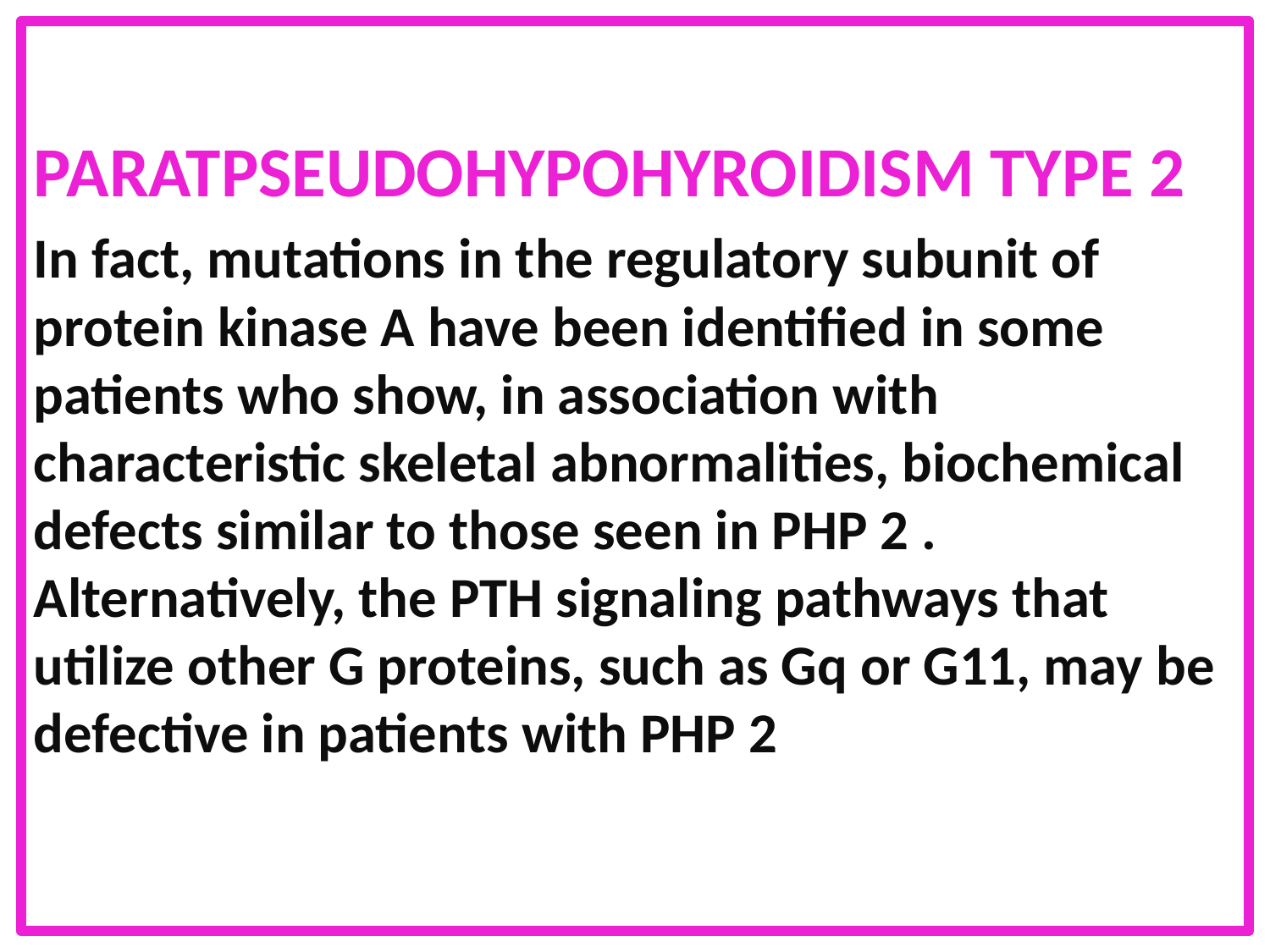

PARATPSEUDOHYPOHYROIDISM TYPE 2
In fact, mutations in the regulatory subunit of protein kinase A have been identified in some patients who show, in association with characteristic skeletal abnormalities, biochemical defects similar to those seen in PHP 2 . Alternatively, the PTH signaling pathways that utilize other G proteins, such as Gq or G11, may be defective in patients with PHP 2
#